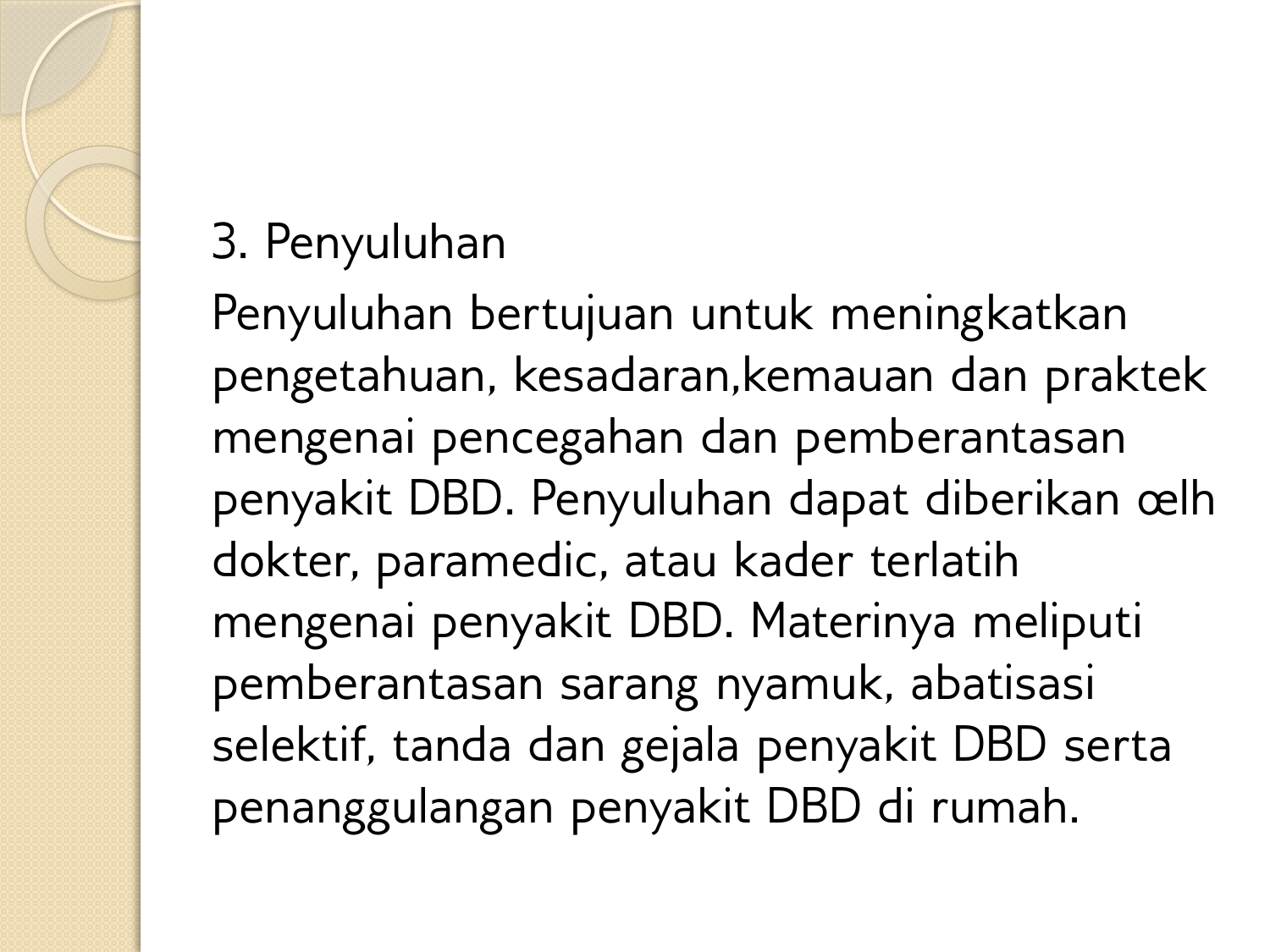

#
3. Penyuluhan
Penyuluhan bertujuan untuk meningkatkan pengetahuan, kesadaran,kemauan dan praktek mengenai pencegahan dan pemberantasan penyakit DBD. Penyuluhan dapat diberikan oelh dokter, paramedic, atau kader terlatih mengenai penyakit DBD. Materinya meliputi pemberantasan sarang nyamuk, abatisasi selektif, tanda dan gejala penyakit DBD serta penanggulangan penyakit DBD di rumah.